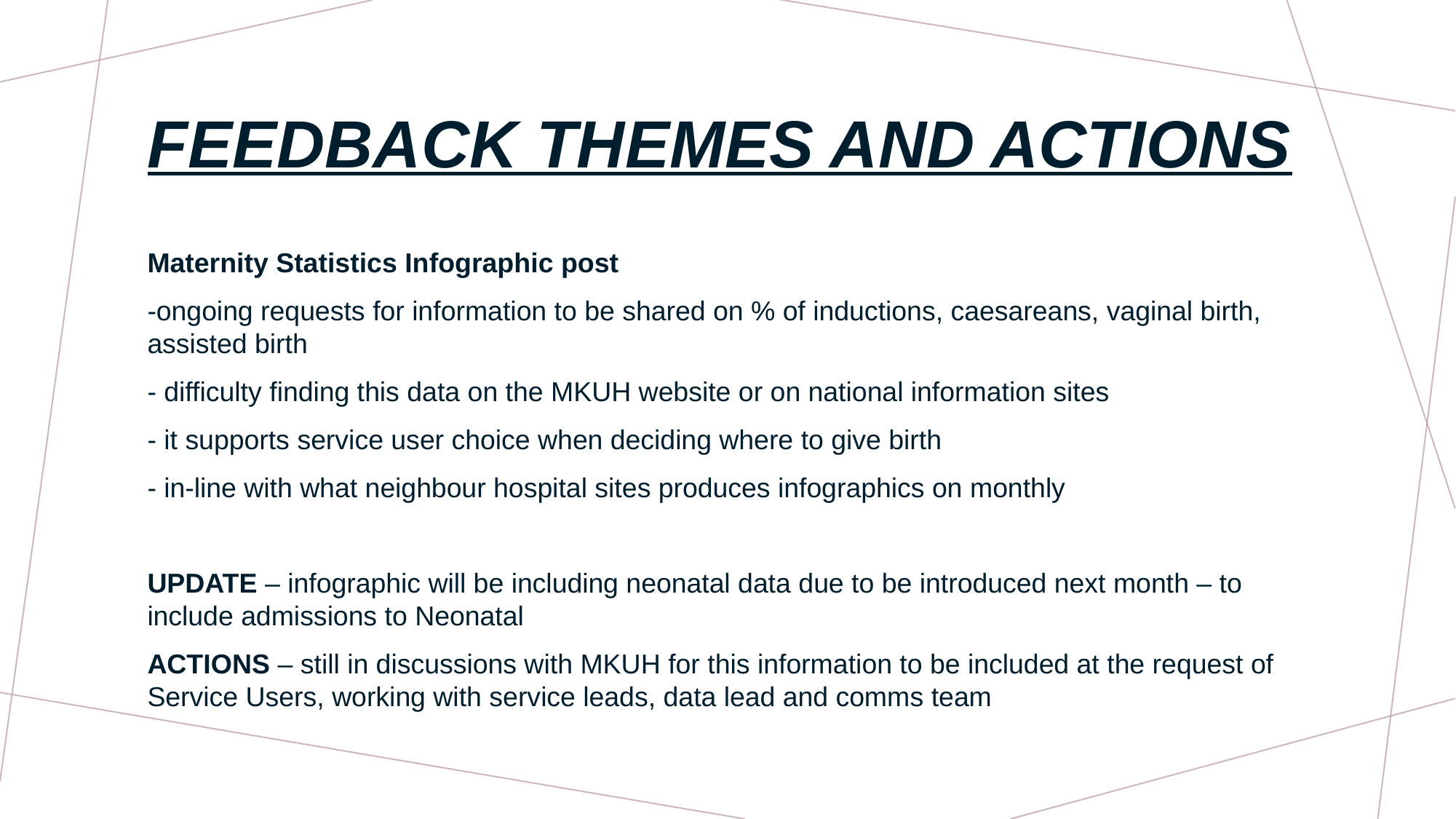

# Feedback Themes and Actions
Maternity Statistics Infographic post
-ongoing requests for information to be shared on % of inductions, caesareans, vaginal birth, assisted birth
- difficulty finding this data on the MKUH website or on national information sites
- it supports service user choice when deciding where to give birth
- in-line with what neighbour hospital sites produces infographics on monthly

UPDATE – infographic will be including neonatal data due to be introduced next month – to include admissions to Neonatal
ACTIONS – still in discussions with MKUH for this information to be included at the request of Service Users, working with service leads, data lead and comms team